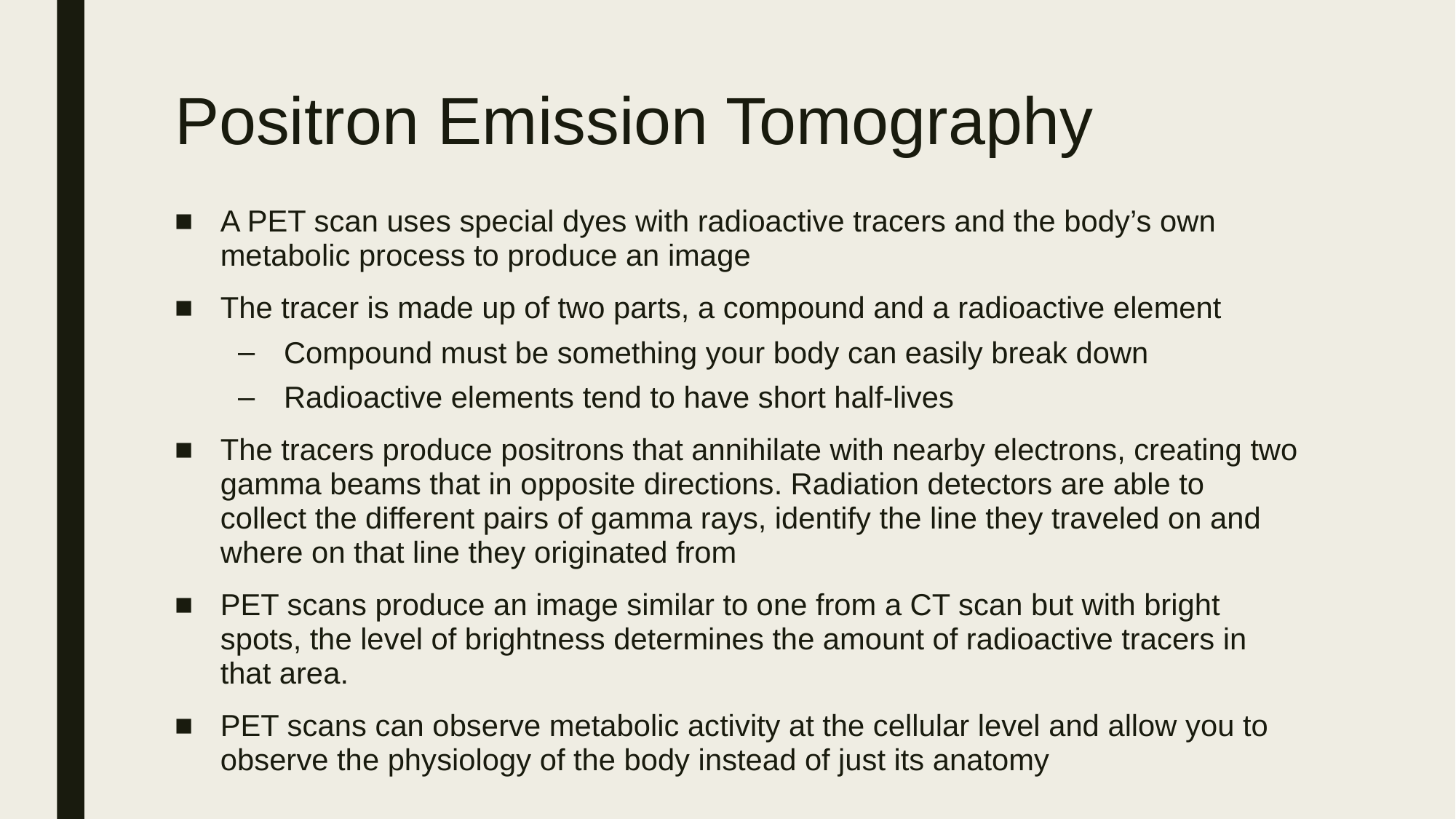

# Positron Emission Tomography
A PET scan uses special dyes with radioactive tracers and the body’s own metabolic process to produce an image
The tracer is made up of two parts, a compound and a radioactive element
Compound must be something your body can easily break down
Radioactive elements tend to have short half-lives
The tracers produce positrons that annihilate with nearby electrons, creating two gamma beams that in opposite directions. Radiation detectors are able to collect the different pairs of gamma rays, identify the line they traveled on and where on that line they originated from
PET scans produce an image similar to one from a CT scan but with bright spots, the level of brightness determines the amount of radioactive tracers in that area.
PET scans can observe metabolic activity at the cellular level and allow you to observe the physiology of the body instead of just its anatomy